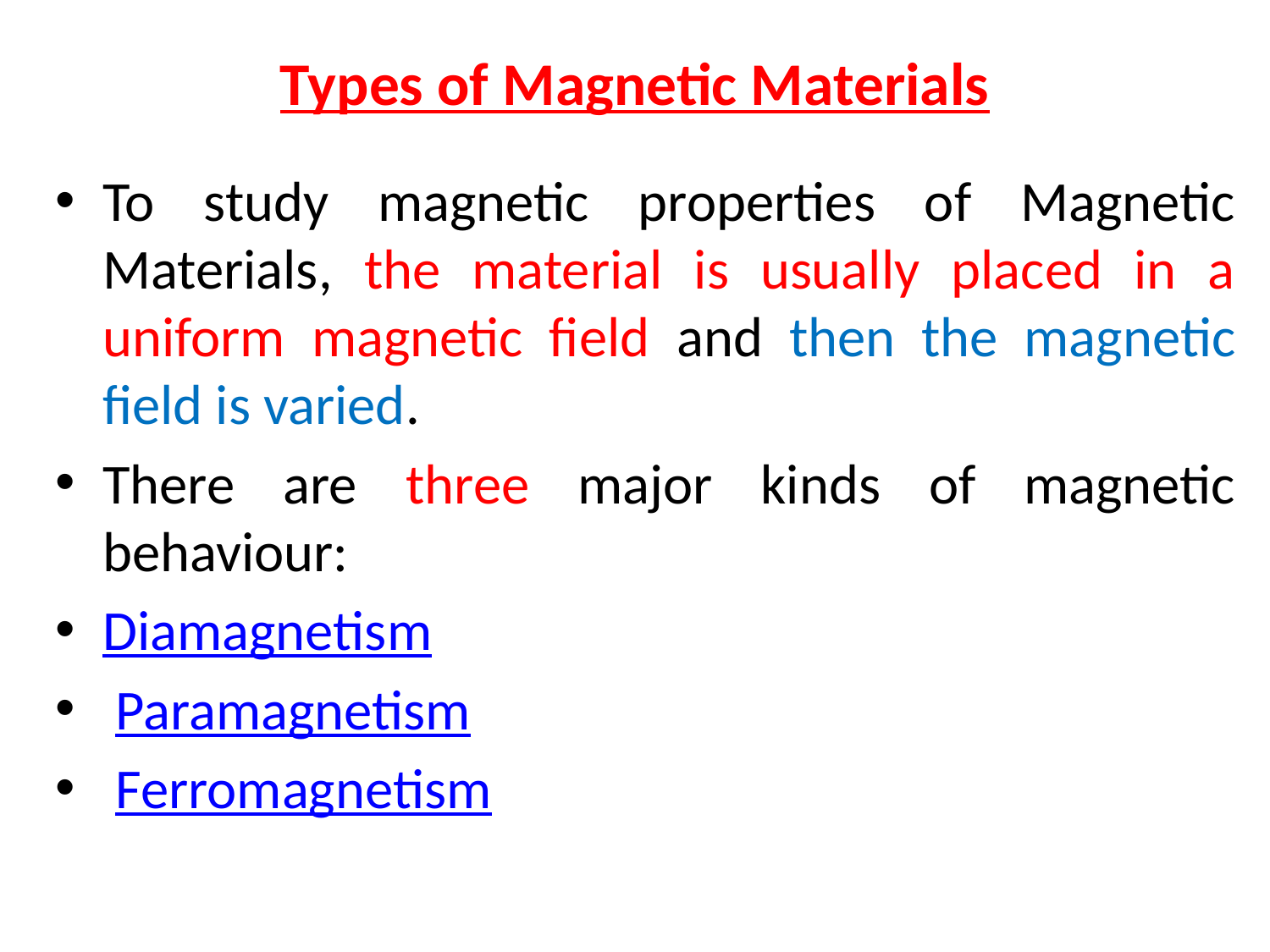

# Types of Magnetic Materials
To study magnetic properties of Magnetic Materials, the material is usually placed in a uniform magnetic field and then the magnetic field is varied.
There are three major kinds of magnetic behaviour:
Diamagnetism
 Paramagnetism
 Ferromagnetism